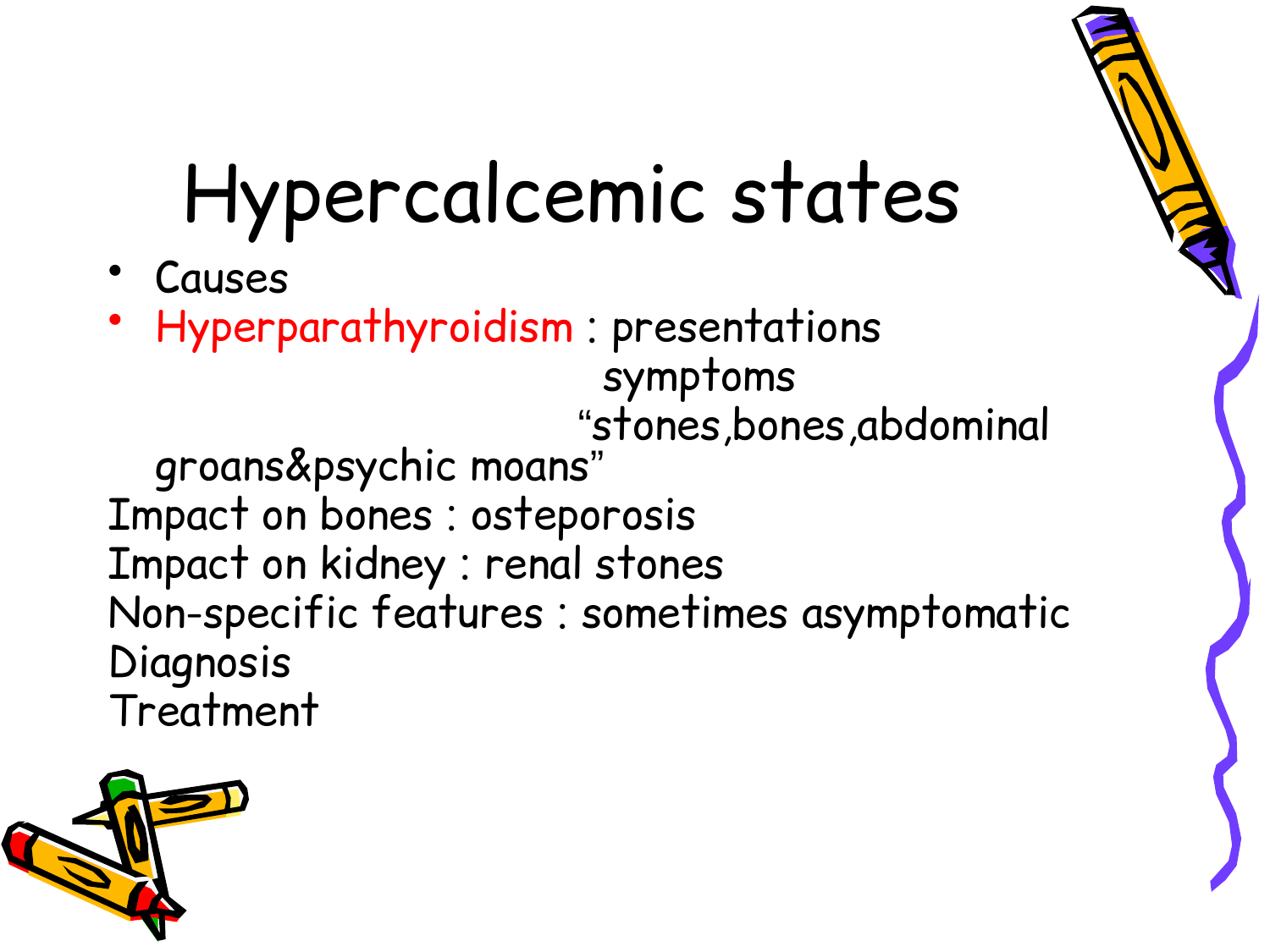

# Hypercalcemic states
Causes
Hyperparathyroidism : presentations
                                       symptoms
                                     “stones,bones,abdominal groans&psychic moans”
Impact on bones : osteporosis
Impact on kidney : renal stones
Non-specific features : sometimes asymptomatic
Diagnosis
Treatment